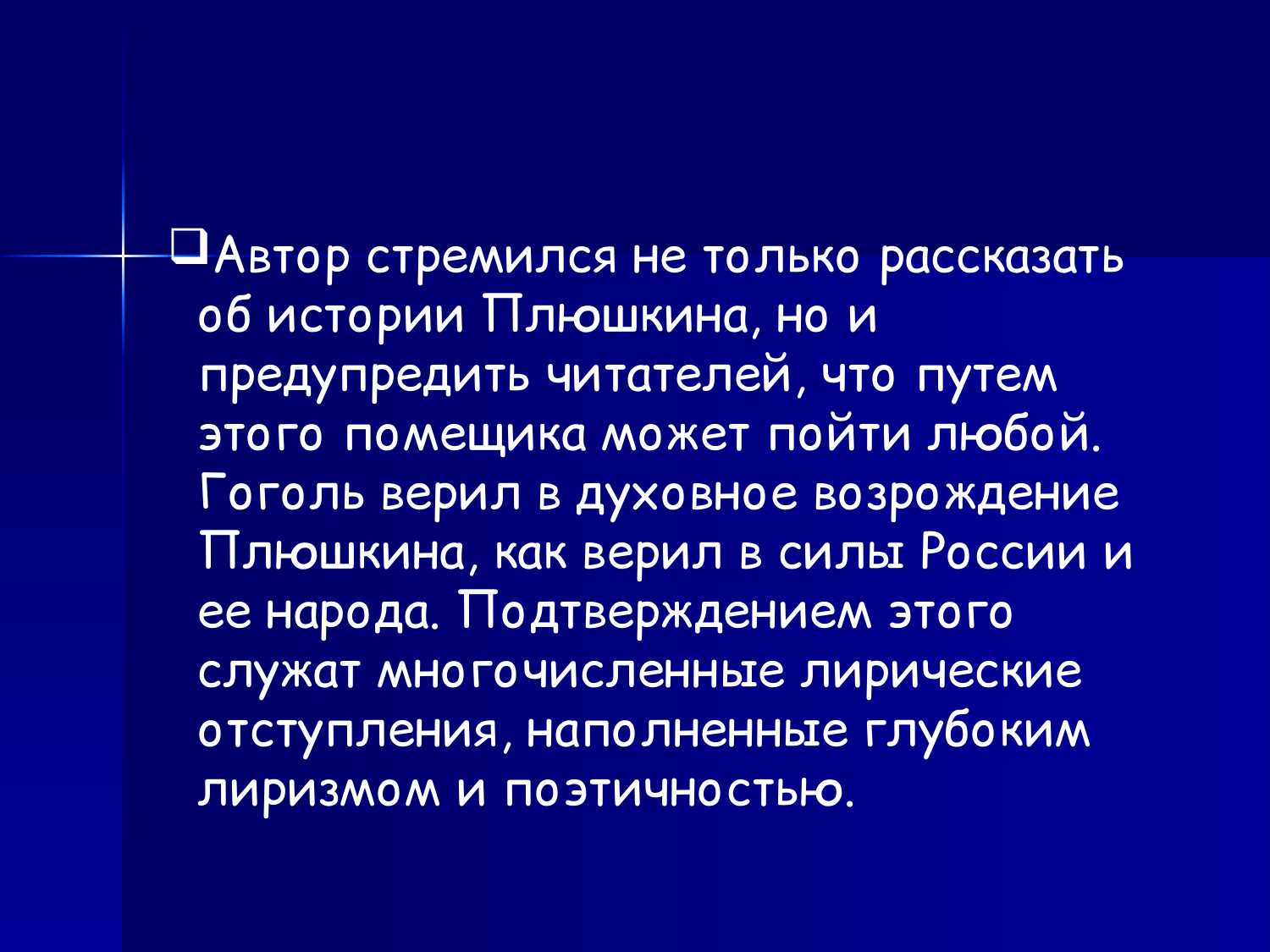

Автор стремился не только рассказать об истории Плюшкина, но и предупредить читателей, что путем этого помещика может пойти любой. Гоголь верил в духовное возрождение Плюшкина, как верил в силы России и ее народа. Подтверждением этого служат многочисленные лирические отступления, наполненные глубоким лиризмом и поэтичностью.